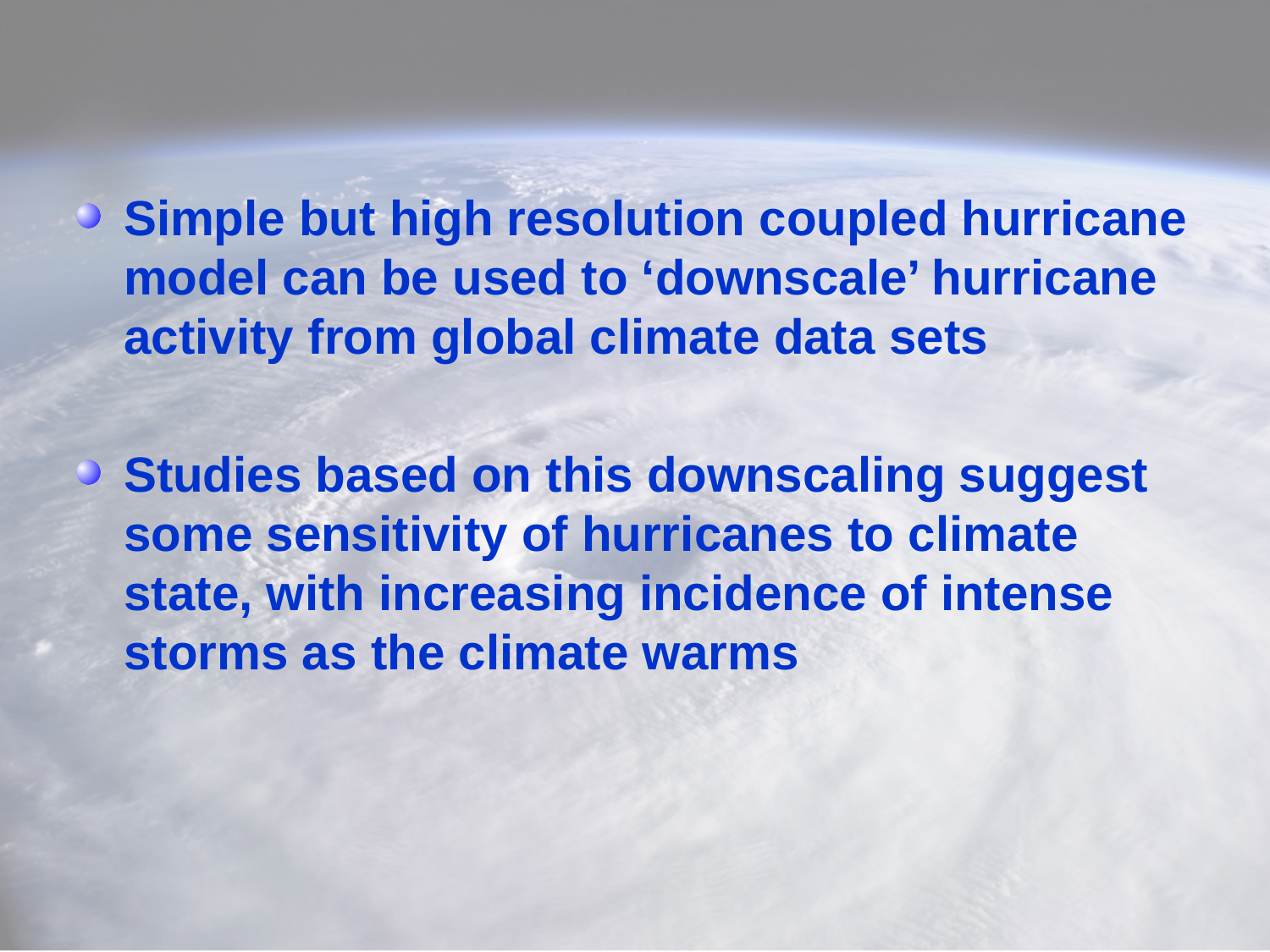

Simple but high resolution coupled hurricane model can be used to ‘downscale’ hurricane activity from global climate data sets

Studies based on this downscaling suggest some sensitivity of hurricanes to climate state, with increasing incidence of intense storms as the climate warms